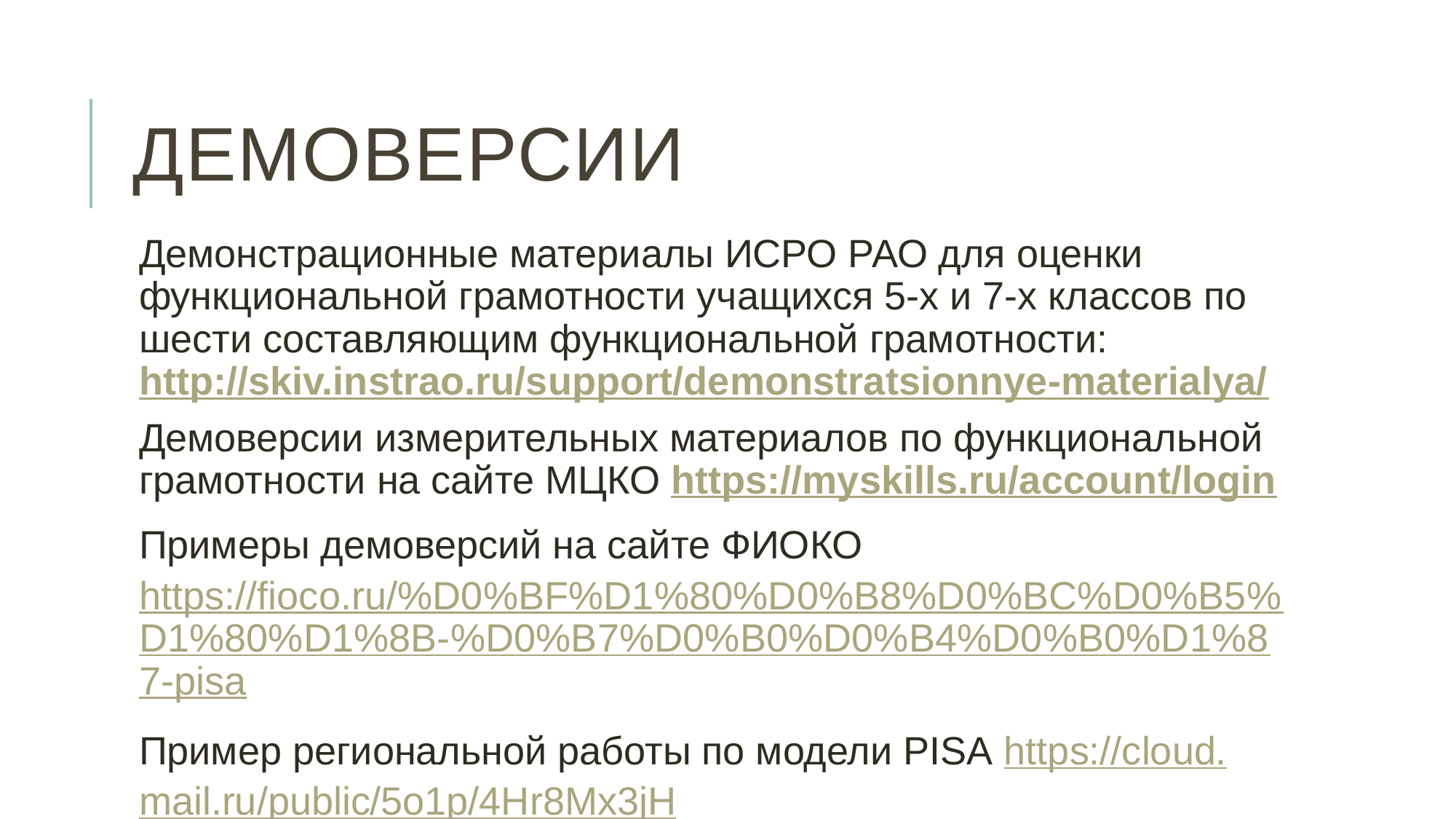

# Демоверсии
Демонстрационные материалы ИСРО РАО для оценки функциональной грамотности учащихся 5-х и 7-х классов по шести составляющим функциональной грамотности: http://skiv.instrao.ru/support/demonstratsionnye-materialya/
Демоверсии измерительных материалов по функциональной грамотности на сайте МЦКО https://myskills.ru/account/login
Примеры демоверсий на сайте ФИОКО https://fioco.ru/%D0%BF%D1%80%D0%B8%D0%BC%D0%B5%D1%80%D1%8B-%D0%B7%D0%B0%D0%B4%D0%B0%D1%87-pisa
Пример региональной работы по модели PISA https://cloud.mail.ru/public/5o1p/4Hr8Mx3jH